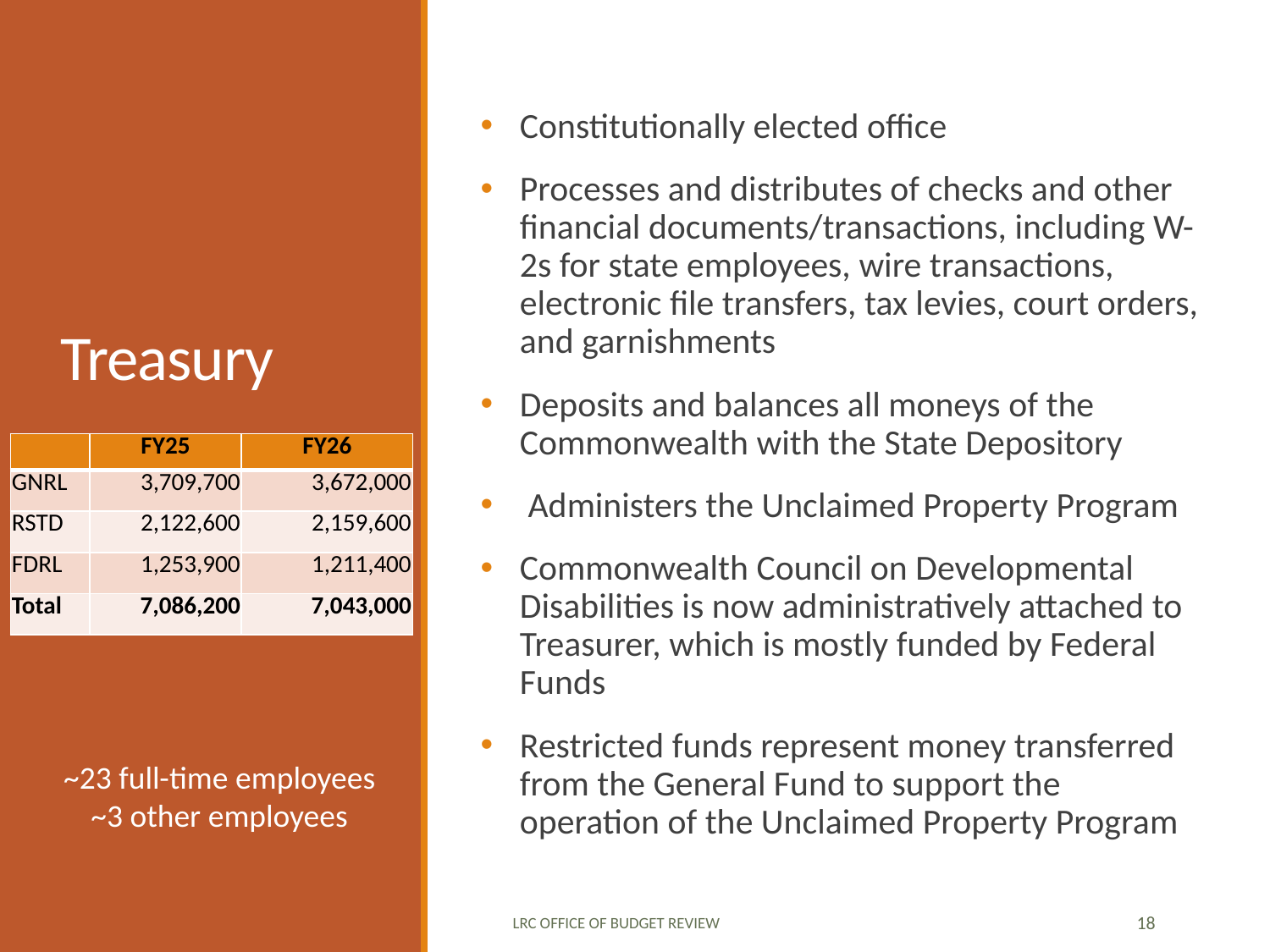

# Treasury
Constitutionally elected office
Processes and distributes of checks and other financial documents/transactions, including W-2s for state employees, wire transactions, electronic file transfers, tax levies, court orders, and garnishments
Deposits and balances all moneys of the Commonwealth with the State Depository
 Administers the Unclaimed Property Program
Commonwealth Council on Developmental Disabilities is now administratively attached to Treasurer, which is mostly funded by Federal Funds
Restricted funds represent money transferred from the General Fund to support the operation of the Unclaimed Property Program

|  | FY25 | FY26 |
| --- | --- | --- |
| GNRL | 3,709,700 | 3,672,000 |
| RSTD | 2,122,600 | 2,159,600 |
| FDRL | 1,253,900 | 1,211,400 |
| Total | 7,086,200 | 7,043,000 |
~23 full-time employees
~3 other employees
LRC Office of Budget Review
18